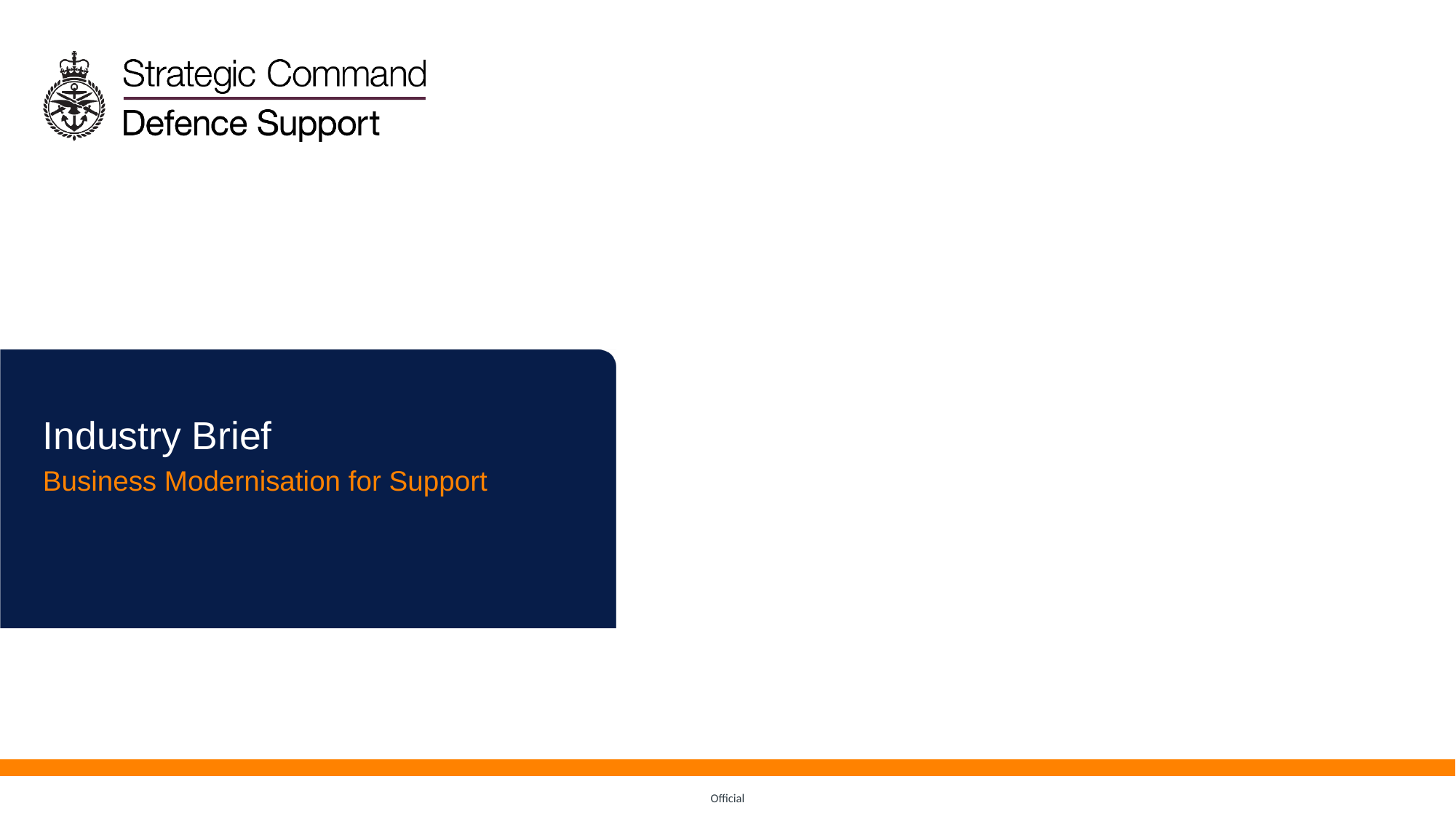

Industry Brief
Business Modernisation for Support
Official